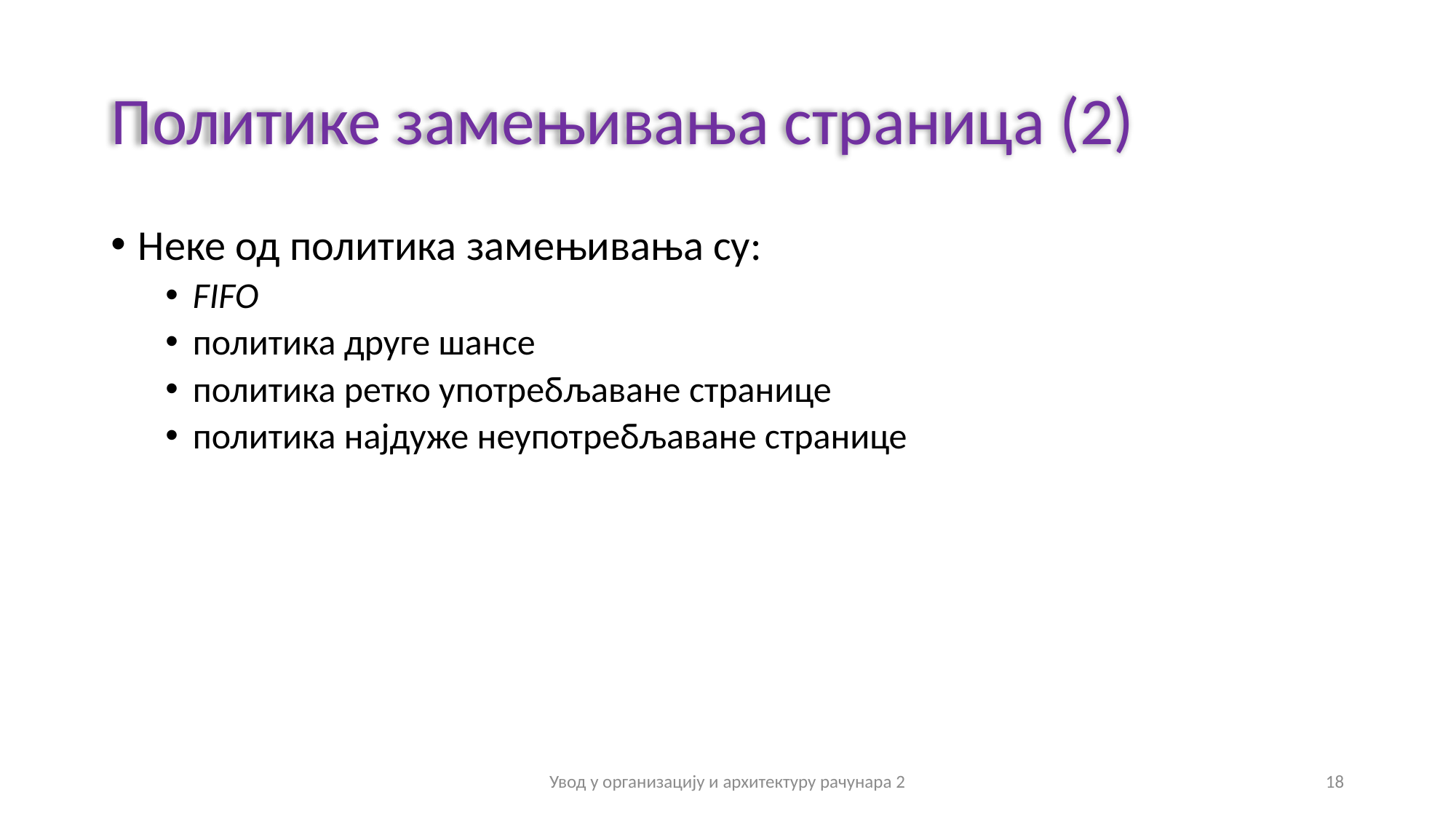

# Политике замењивања страница (2)
Неке од политика замењивања су:
FIFO
политика друге шансе
политика ретко употребљаване странице
политика најдуже неупотребљаване странице
Увод у организацију и архитектуру рачунара 2
18